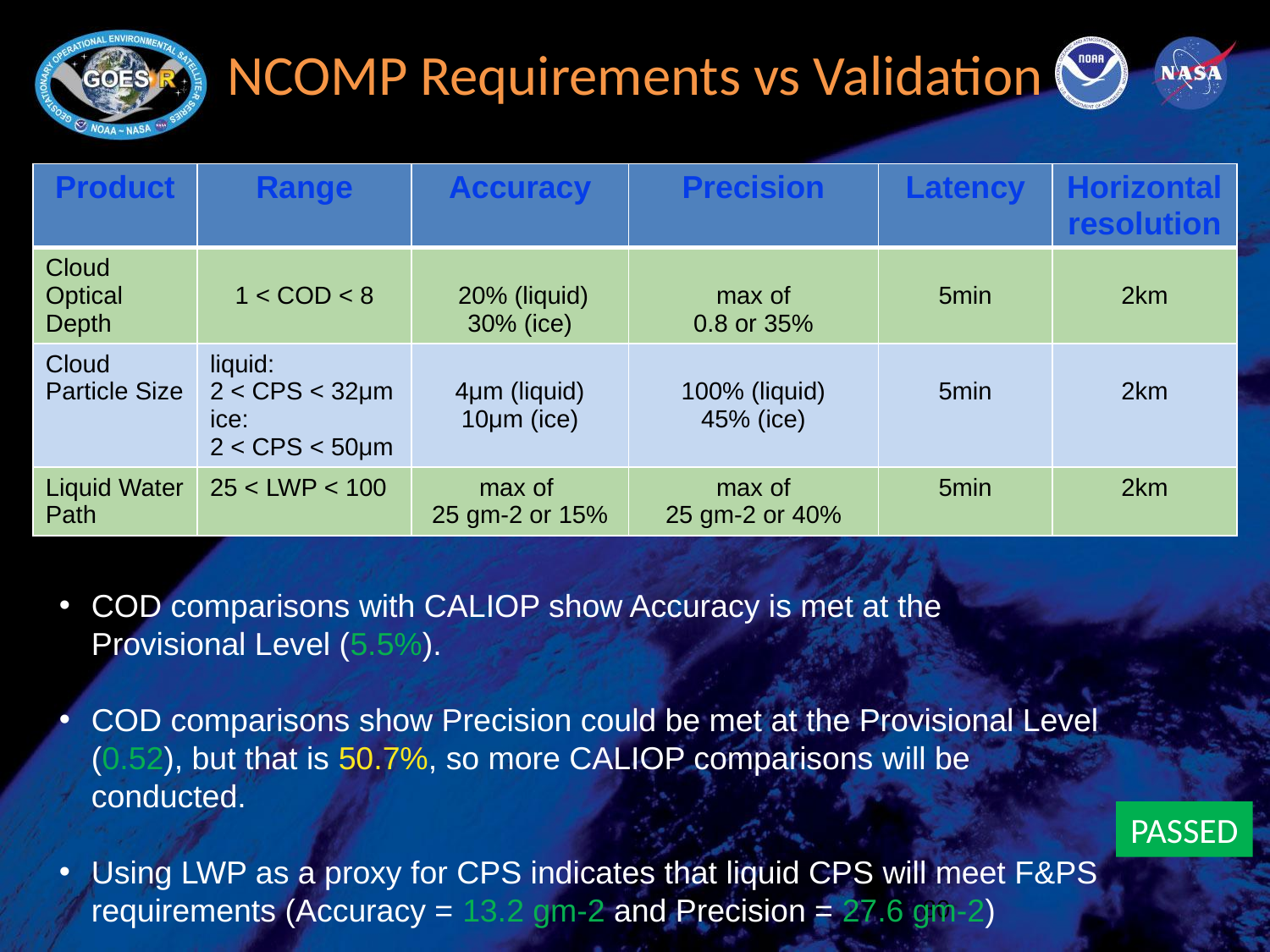

# NCOMP Requirements vs Validation
| Product | Range | Accuracy | Precision | Latency | Horizontal resolution |
| --- | --- | --- | --- | --- | --- |
| Cloud Optical Depth | 1 < COD < 8 | 20% (liquid) 30% (ice) | max of 0.8 or 35% | 5min | 2km |
| Cloud Particle Size | liquid: 2 < CPS < 32μm ice: 2 < CPS < 50μm | 4μm (liquid) 10μm (ice) | 100% (liquid) 45% (ice) | 5min | 2km |
| Liquid Water Path | 25 < LWP < 100 | max of 25 gm-2 or 15% | max of 25 gm-2 or 40% | 5min | 2km |
COD comparisons with CALIOP show Accuracy is met at the Provisional Level (5.5%).

COD comparisons show Precision could be met at the Provisional Level (0.52), but that is 50.7%, so more CALIOP comparisons will be conducted.

Using LWP as a proxy for CPS indicates that liquid CPS will meet F&PS requirements (Accuracy = 13.2 gm-2 and Precision = 27.6 gm-2)
PASSED
80